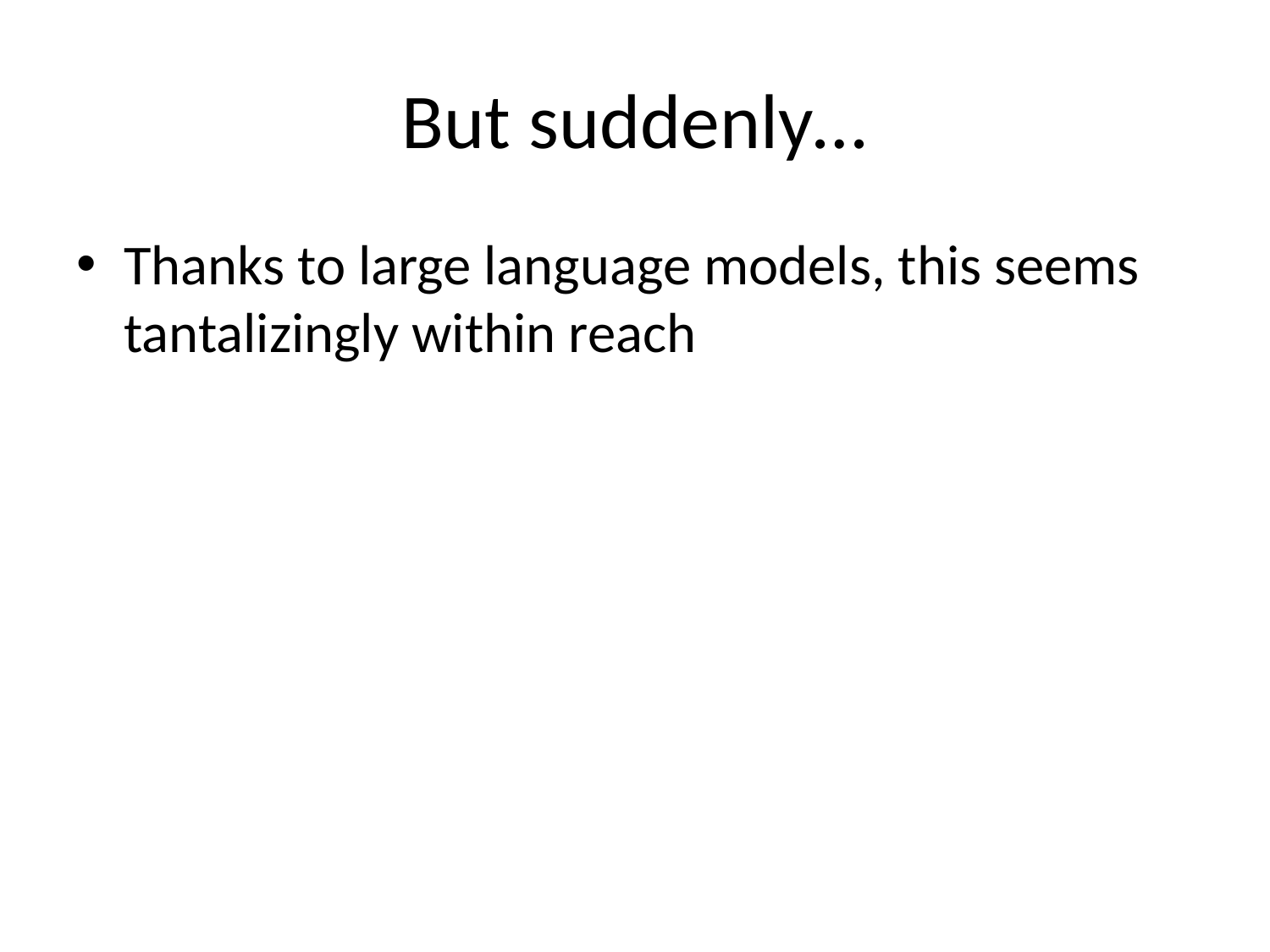

# But suddenly…
Thanks to large language models, this seems tantalizingly within reach